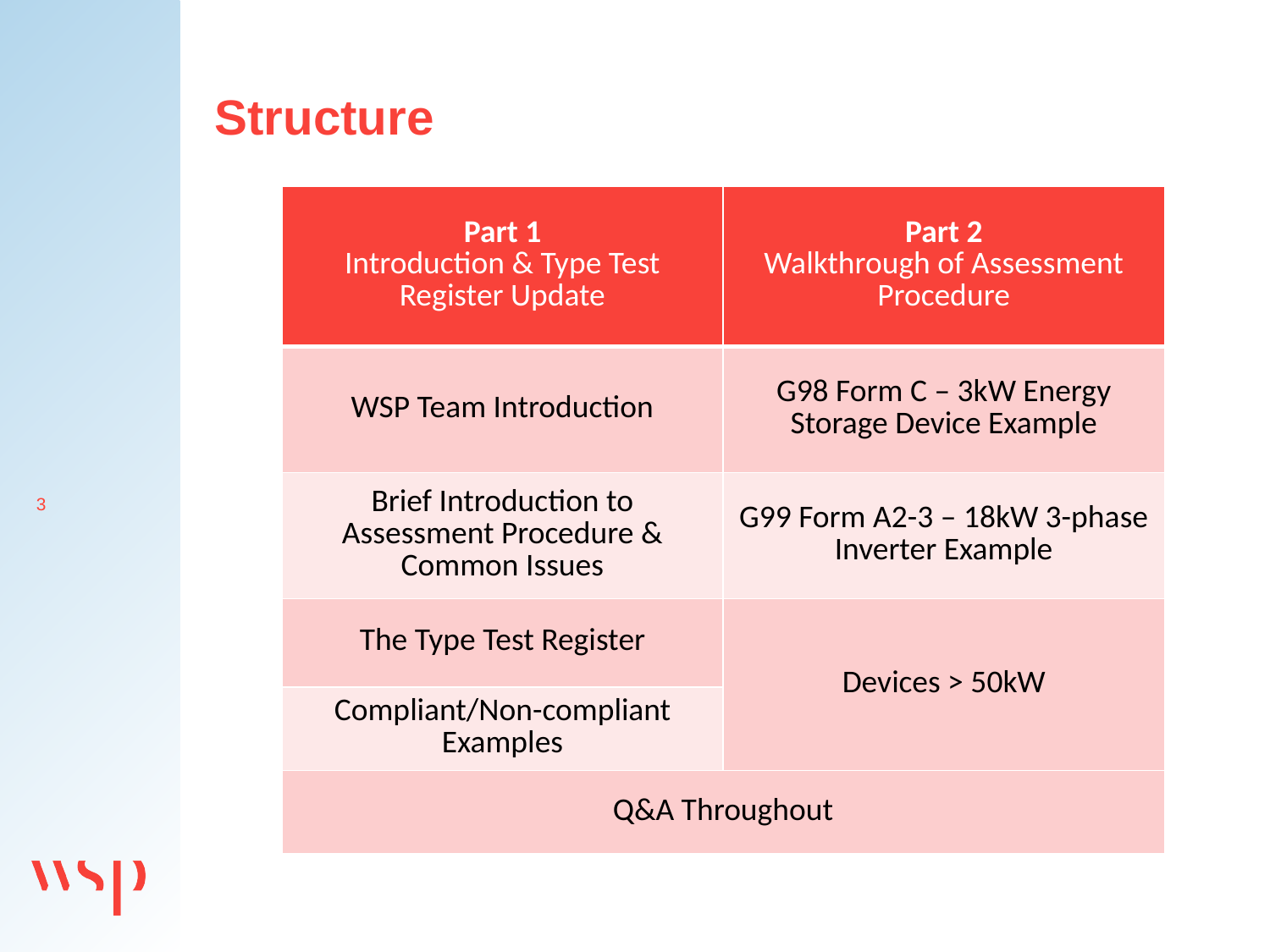

# Structure
| Part 1 Introduction & Type Test Register Update | Part 2 Walkthrough of Assessment Procedure |
| --- | --- |
| WSP Team Introduction | G98 Form C – 3kW Energy Storage Device Example |
| Brief Introduction to Assessment Procedure & Common Issues | G99 Form A2-3 – 18kW 3-phase Inverter Example |
| The Type Test Register | Devices > 50kW |
| Compliant/Non-compliant Examples |  |
| Q&A Throughout |  |